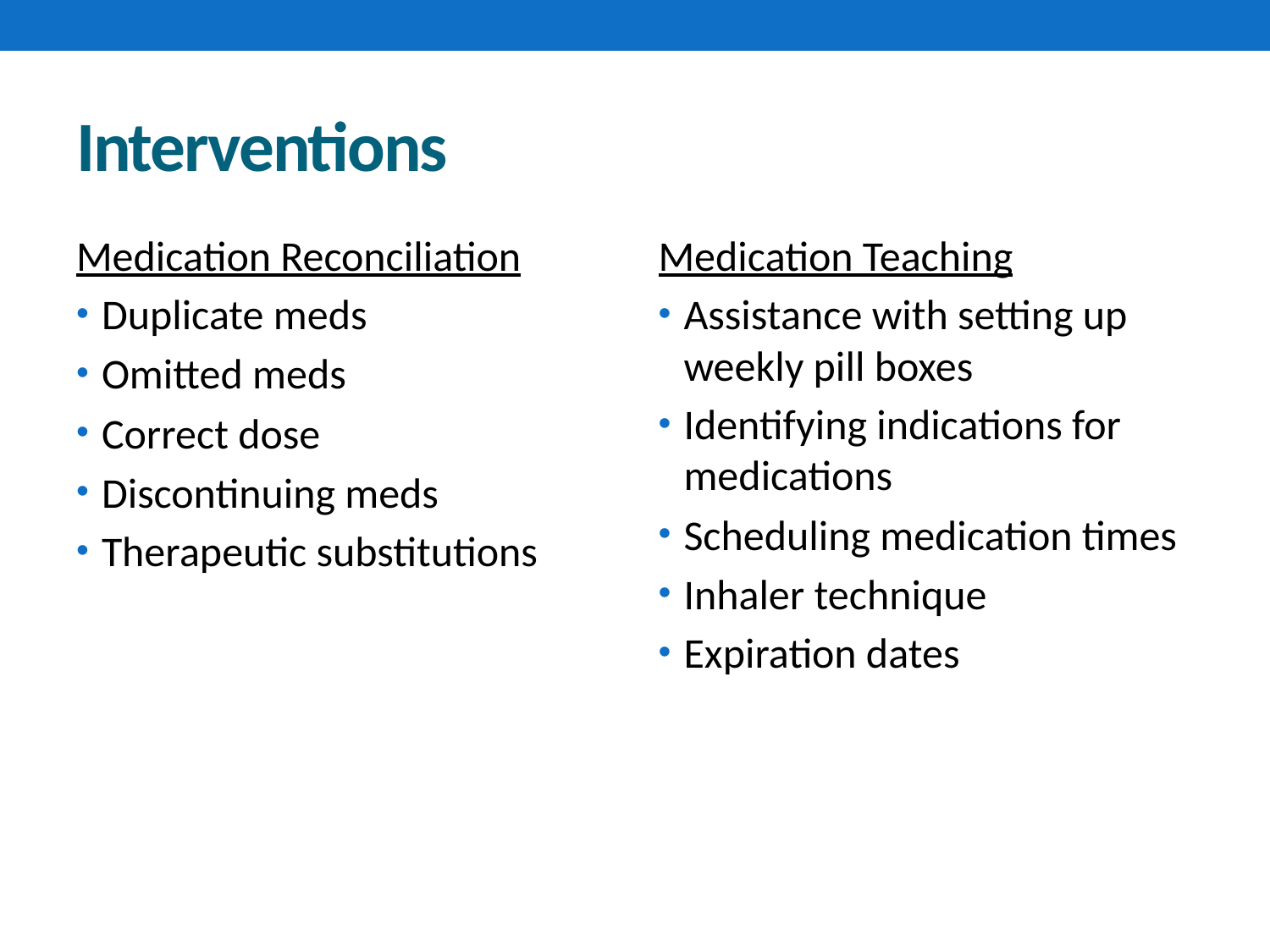

# Interventions
Medication Reconciliation
Duplicate meds
Omitted meds
Correct dose
Discontinuing meds
Therapeutic substitutions

Medication Teaching
Assistance with setting up weekly pill boxes
Identifying indications for medications
Scheduling medication times
Inhaler technique
Expiration dates